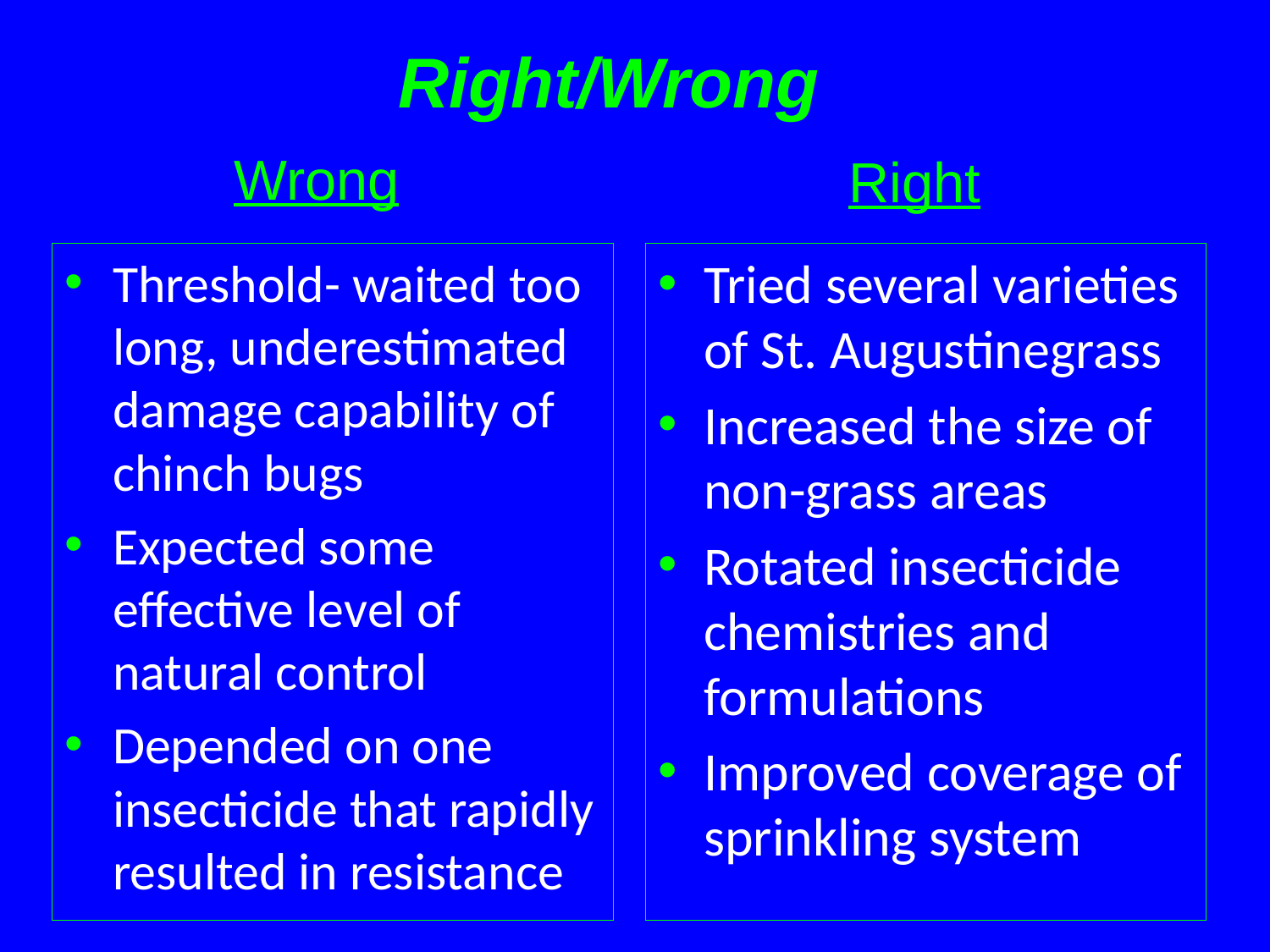

# Right/Wrong
Wrong
Right
Threshold- waited too long, underestimated damage capability of chinch bugs
Expected some effective level of natural control
Depended on one insecticide that rapidly resulted in resistance

Tried several varieties of St. Augustinegrass
Increased the size of non-grass areas
Rotated insecticide chemistries and formulations
Improved coverage of sprinkling system